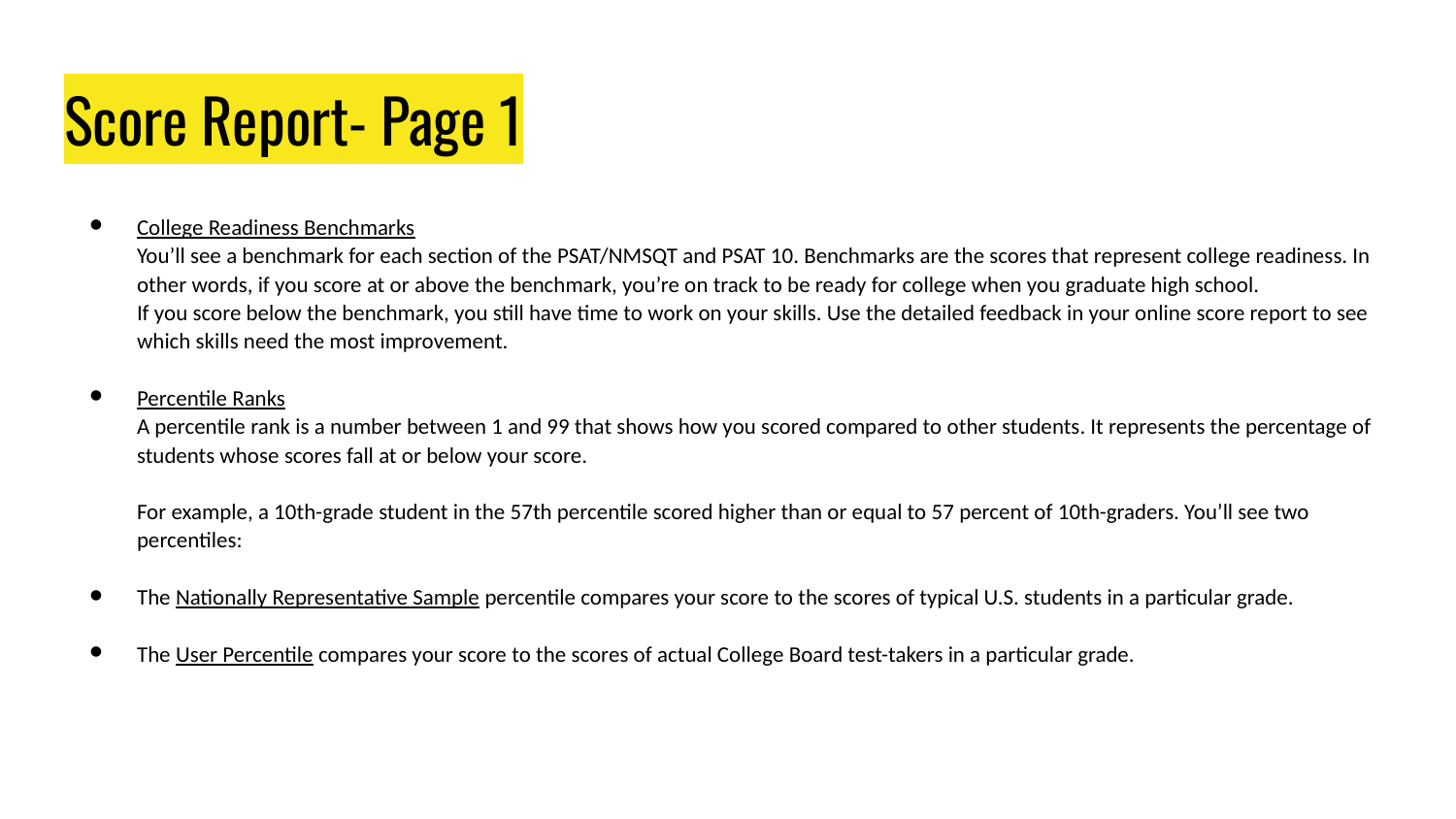

# Score Report- Page 1
College Readiness Benchmarks
You’ll see a benchmark for each section of the PSAT/NMSQT and PSAT 10. Benchmarks are the scores that represent college readiness. In other words, if you score at or above the benchmark, you’re on track to be ready for college when you graduate high school.
If you score below the benchmark, you still have time to work on your skills. Use the detailed feedback in your online score report to see which skills need the most improvement.

Percentile Ranks
A percentile rank is a number between 1 and 99 that shows how you scored compared to other students. It represents the percentage of students whose scores fall at or below your score.
For example, a 10th-grade student in the 57th percentile scored higher than or equal to 57 percent of 10th-graders. You’ll see two percentiles:

The Nationally Representative Sample percentile compares your score to the scores of typical U.S. students in a particular grade.

The User Percentile compares your score to the scores of actual College Board test-takers in a particular grade.